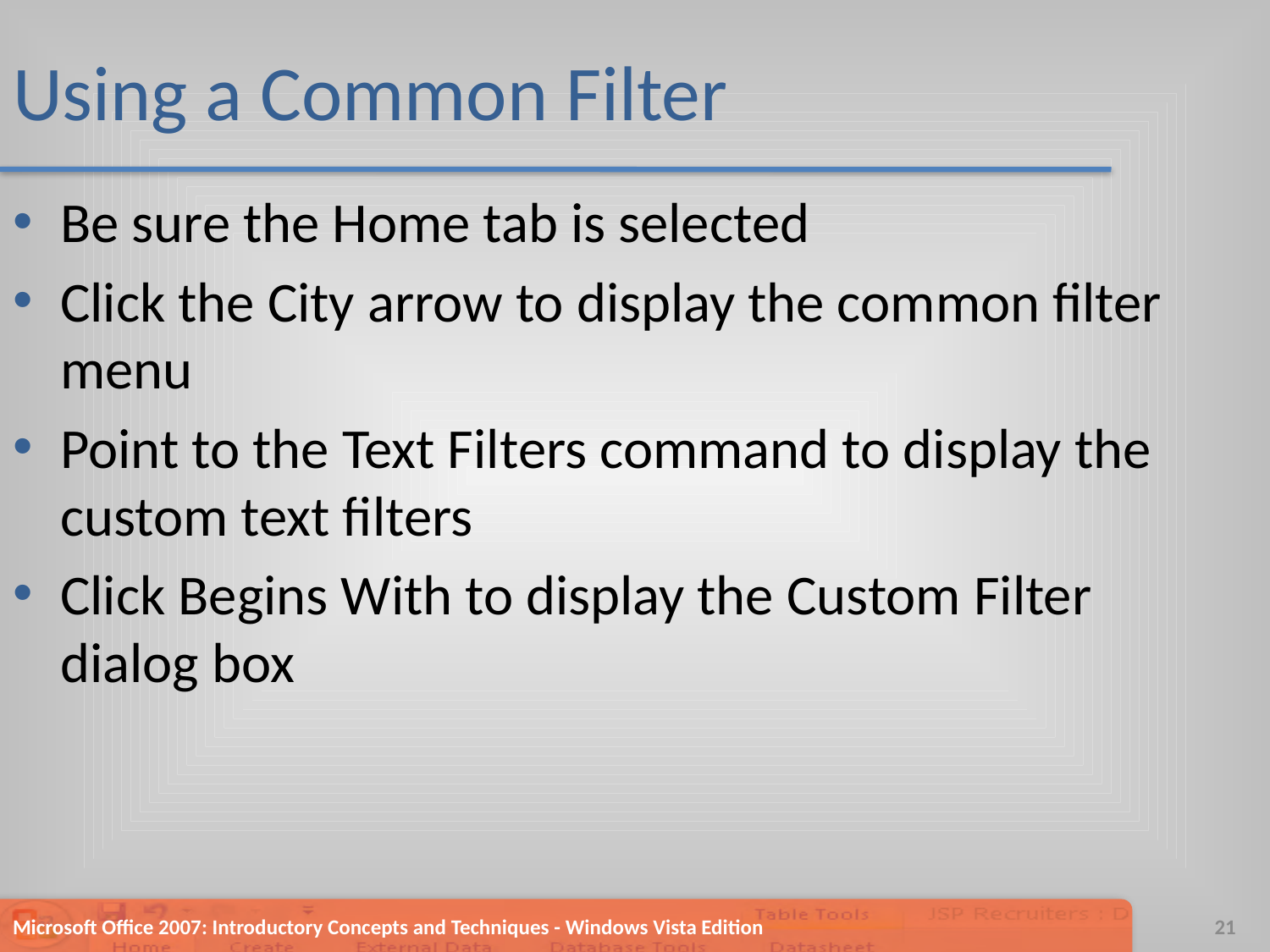

# Using a Common Filter
Be sure the Home tab is selected
Click the City arrow to display the common filter menu
Point to the Text Filters command to display the custom text filters
Click Begins With to display the Custom Filter dialog box
Microsoft Office 2007: Introductory Concepts and Techniques - Windows Vista Edition
21